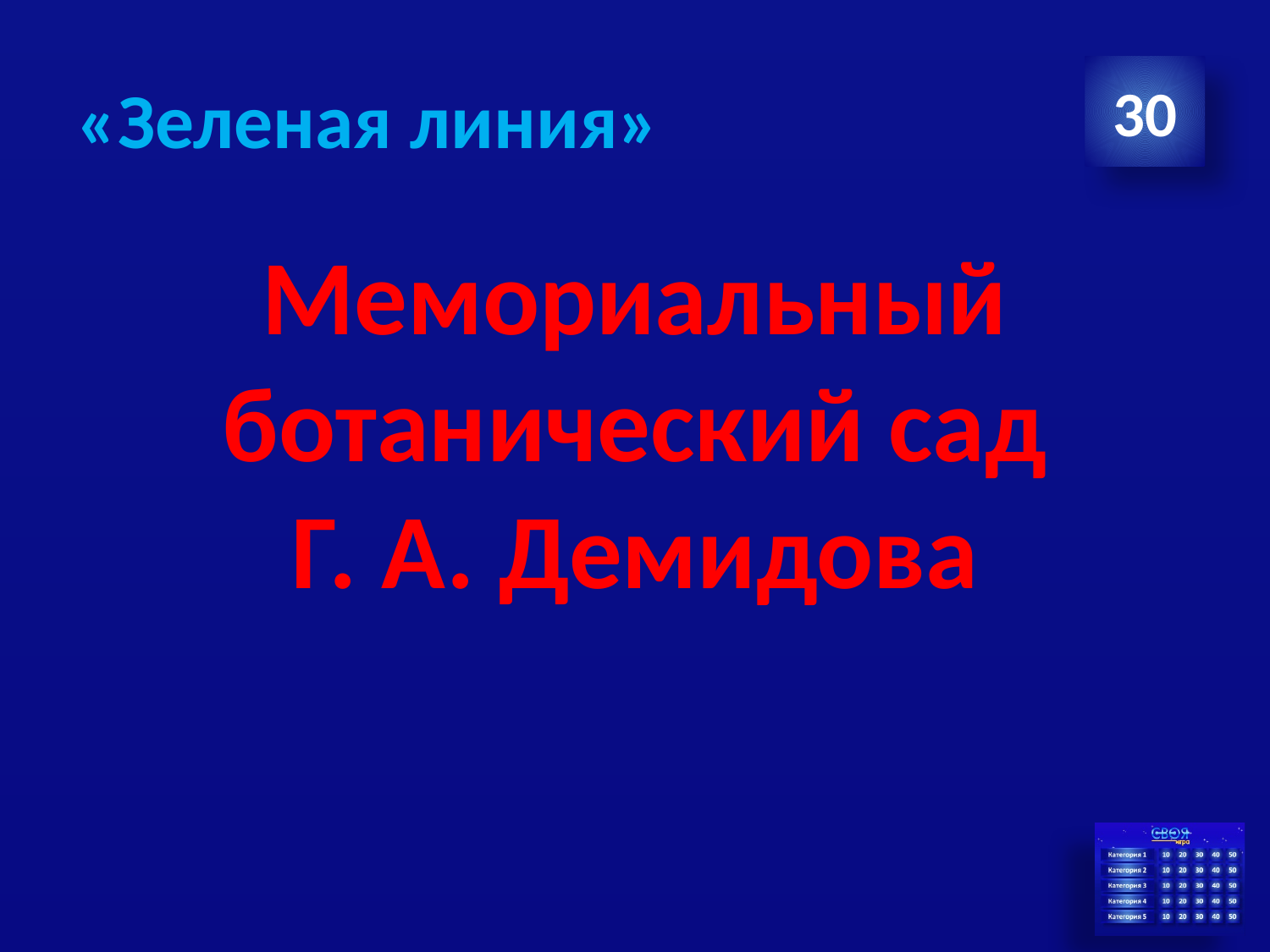

# «Зеленая линия»
30
Мемориальный ботанический сад Г. А. Демидова